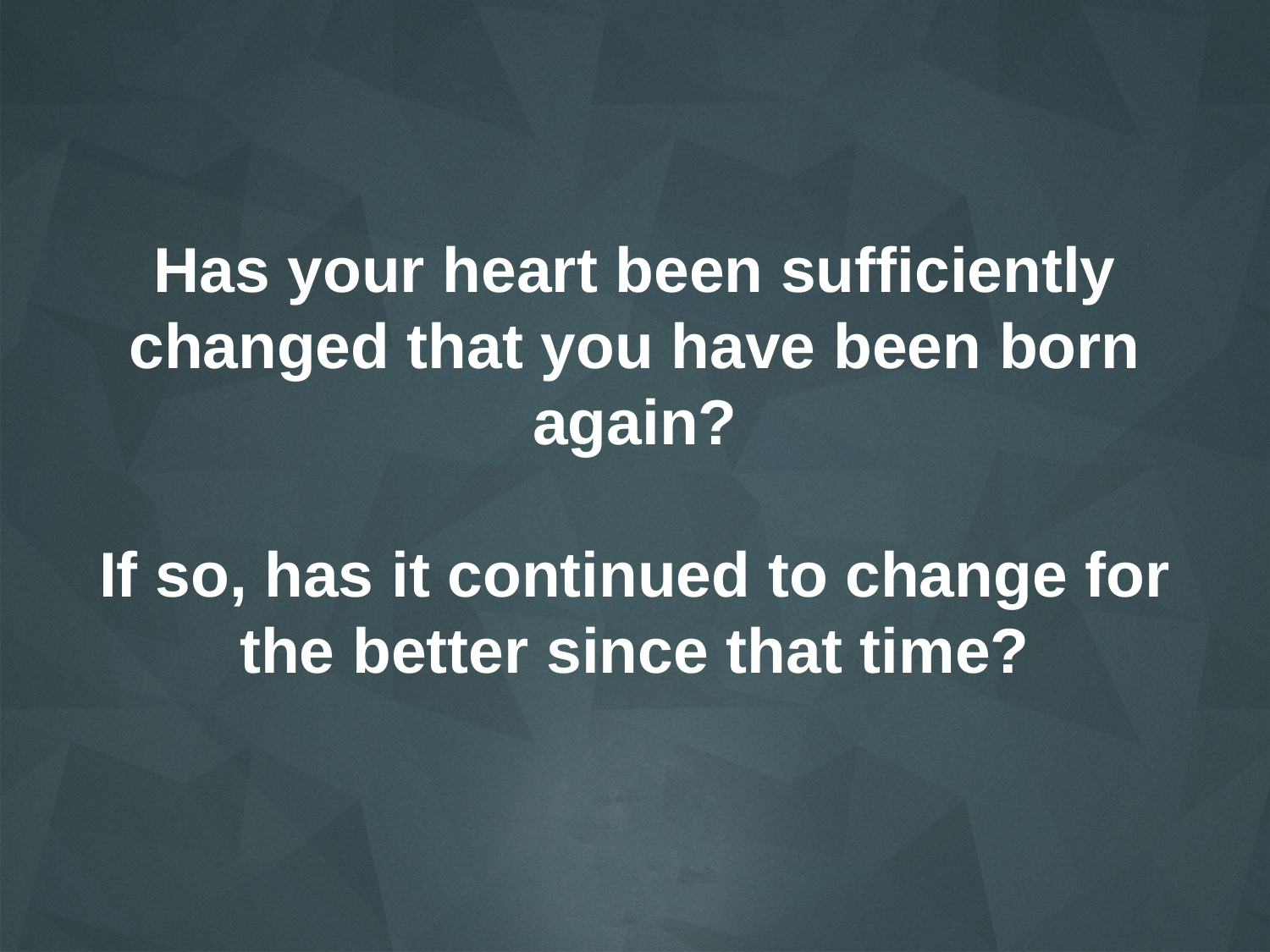

Has your heart been sufficiently changed that you have been born again?

If so, has it continued to change for the better since that time?